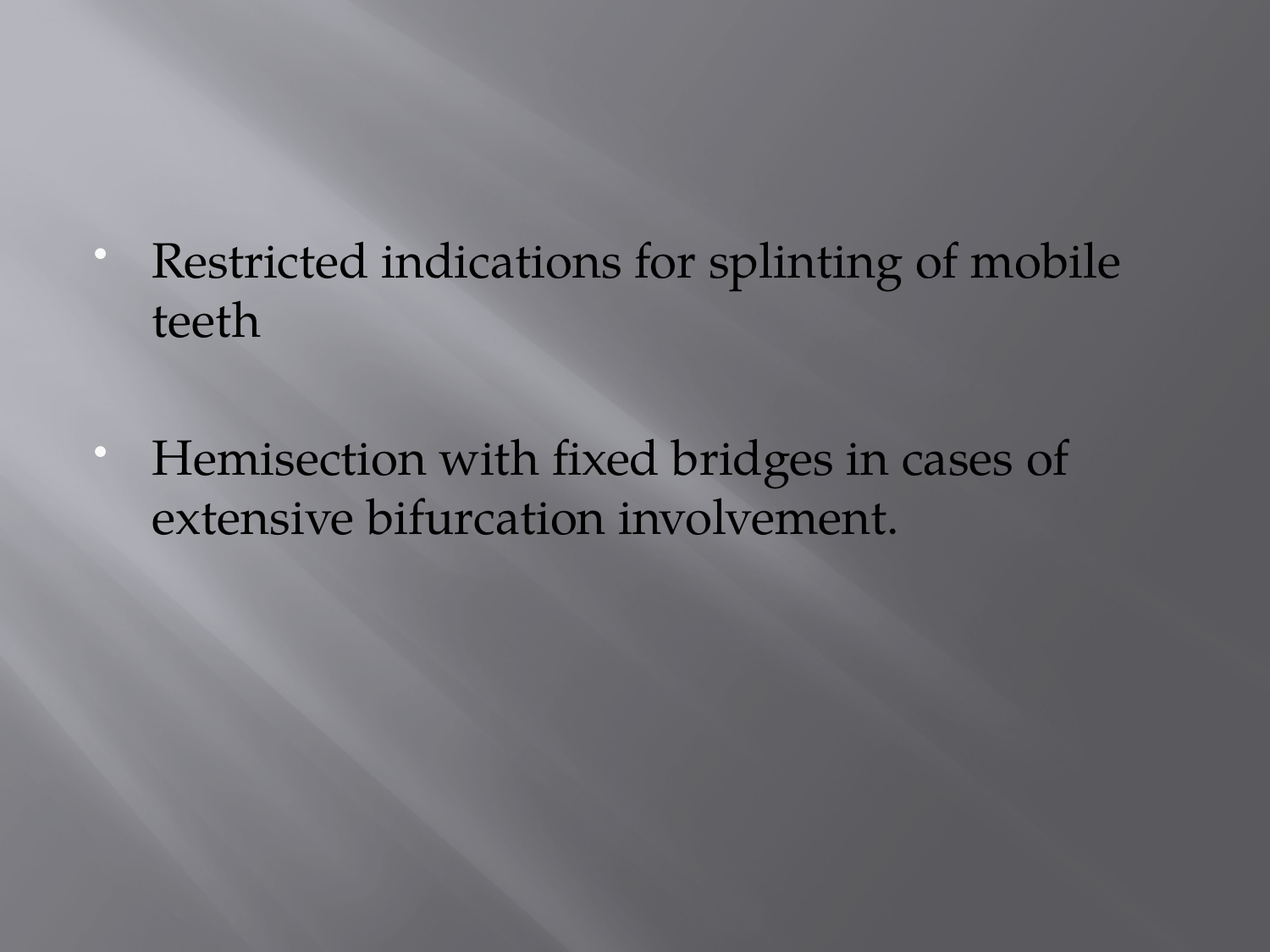

#
Restricted indications for splinting of mobile teeth

Hemisection with fixed bridges in cases of extensive bifurcation involvement.